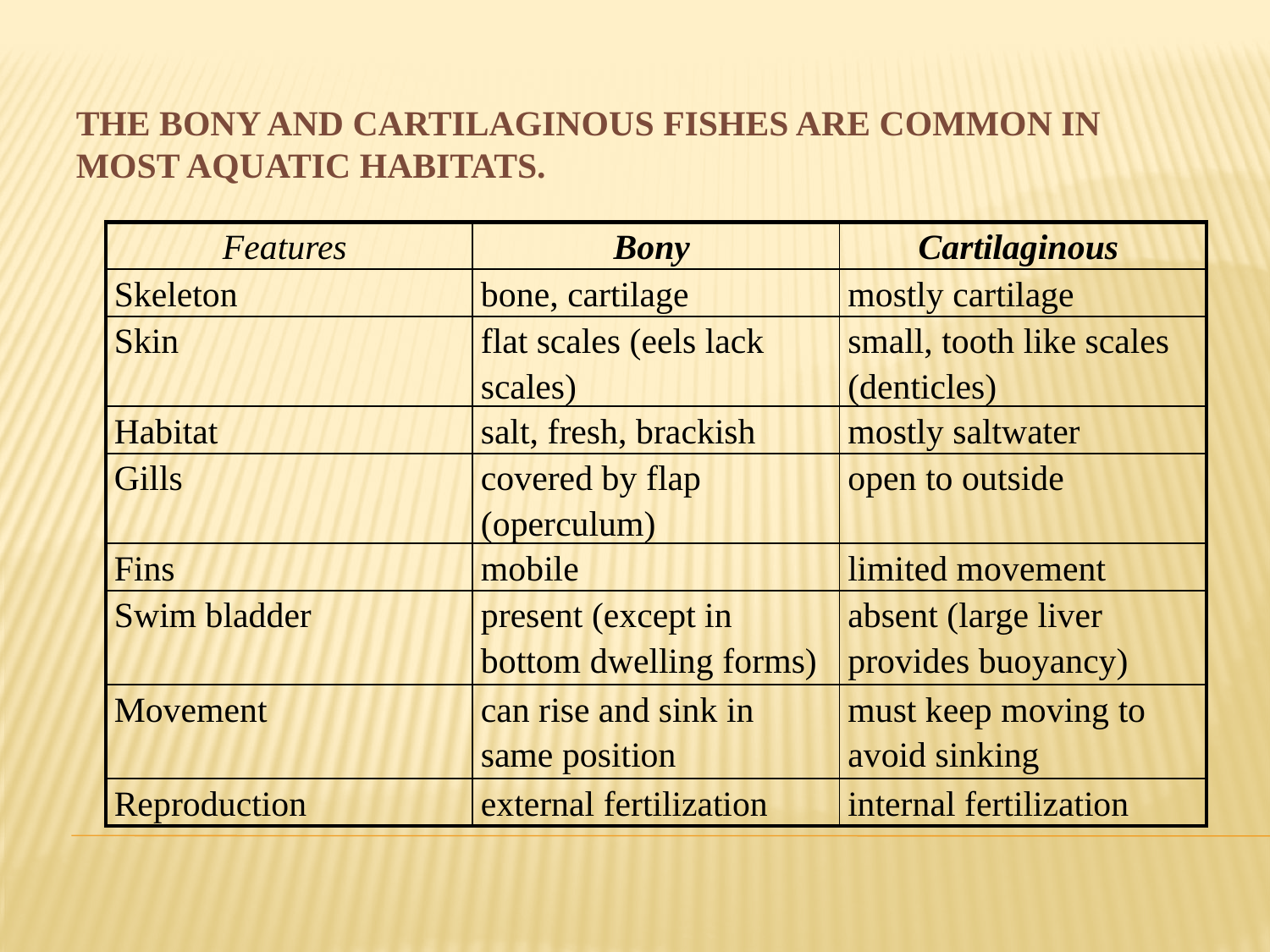

# The bony and cartilaginous fishes are common in most aquatic habitats.
| Features | Bony | Cartilaginous |
| --- | --- | --- |
| Skeleton | bone, cartilage | mostly cartilage |
| Skin | flat scales (eels lack scales) | small, tooth like scales (denticles) |
| Habitat | salt, fresh, brackish | mostly saltwater |
| Gills | covered by flap (operculum) | open to outside |
| Fins | mobile | limited movement |
| Swim bladder | present (except in bottom dwelling forms) | absent (large liver provides buoyancy) |
| Movement | can rise and sink in same position | must keep moving to avoid sinking |
| Reproduction | external fertilization | internal fertilization |